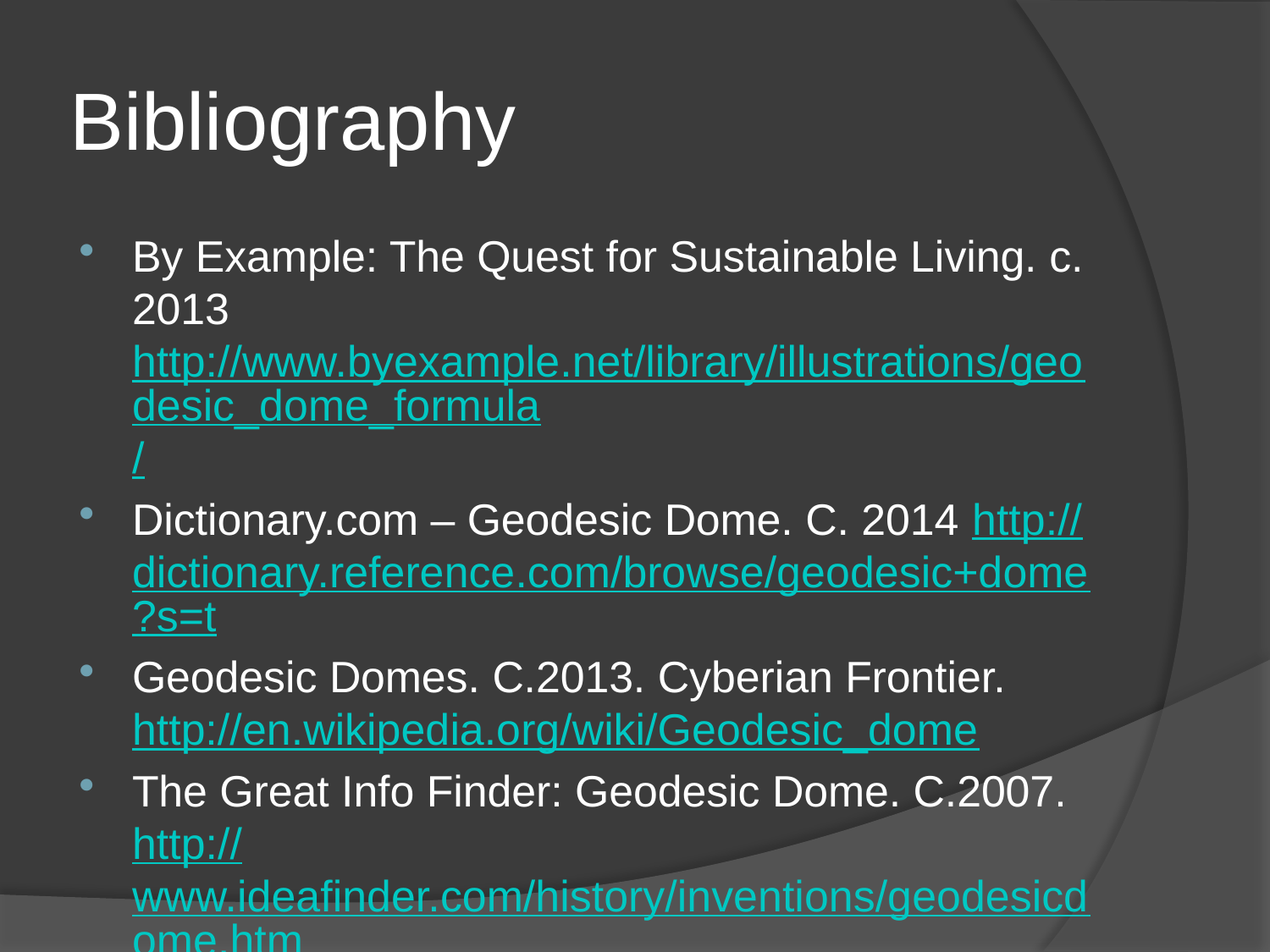

# Bibliography
By Example: The Quest for Sustainable Living. c. 2013 http://www.byexample.net/library/illustrations/geodesic_dome_formula/
Dictionary.com – Geodesic Dome. C. 2014 http://dictionary.reference.com/browse/geodesic+dome?s=t
Geodesic Domes. C.2013. Cyberian Frontier. http://en.wikipedia.org/wiki/Geodesic_dome
The Great Info Finder: Geodesic Dome. C.2007. http://www.ideafinder.com/history/inventions/geodesicdome.htm